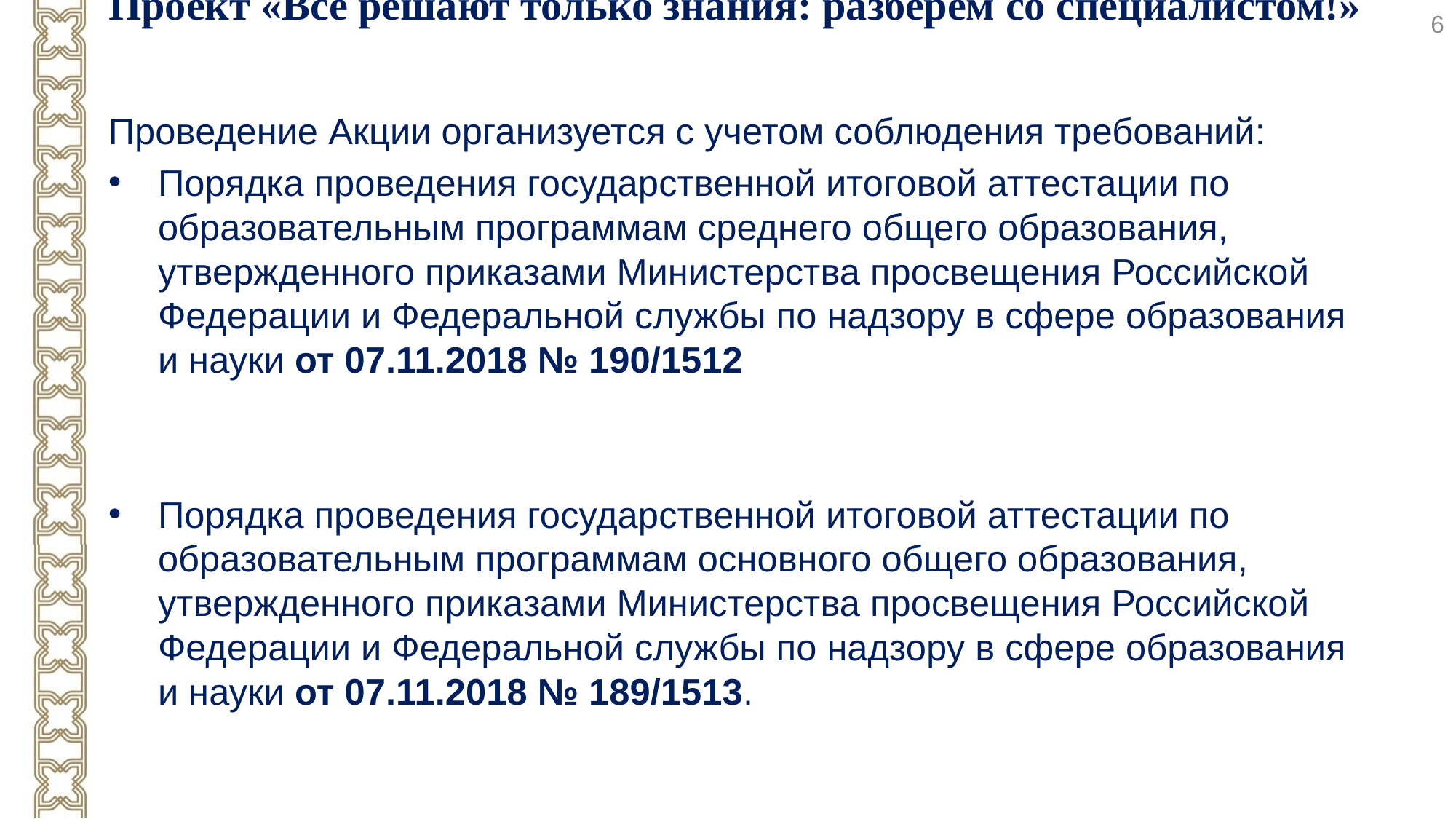

6
# Проект «Всё решают только знания: разберем со специалистом!»
Проведение Акции организуется с учетом соблюдения требований:
Порядка проведения государственной итоговой аттестации по образовательным программам среднего общего образования, утвержденного приказами Министерства просвещения Российской Федерации и Федеральной службы по надзору в сфере образования и науки от 07.11.2018 № 190/1512

Порядка проведения государственной итоговой аттестации по образовательным программам основного общего образования, утвержденного приказами Министерства просвещения Российской Федерации и Федеральной службы по надзору в сфере образования и науки от 07.11.2018 № 189/1513.